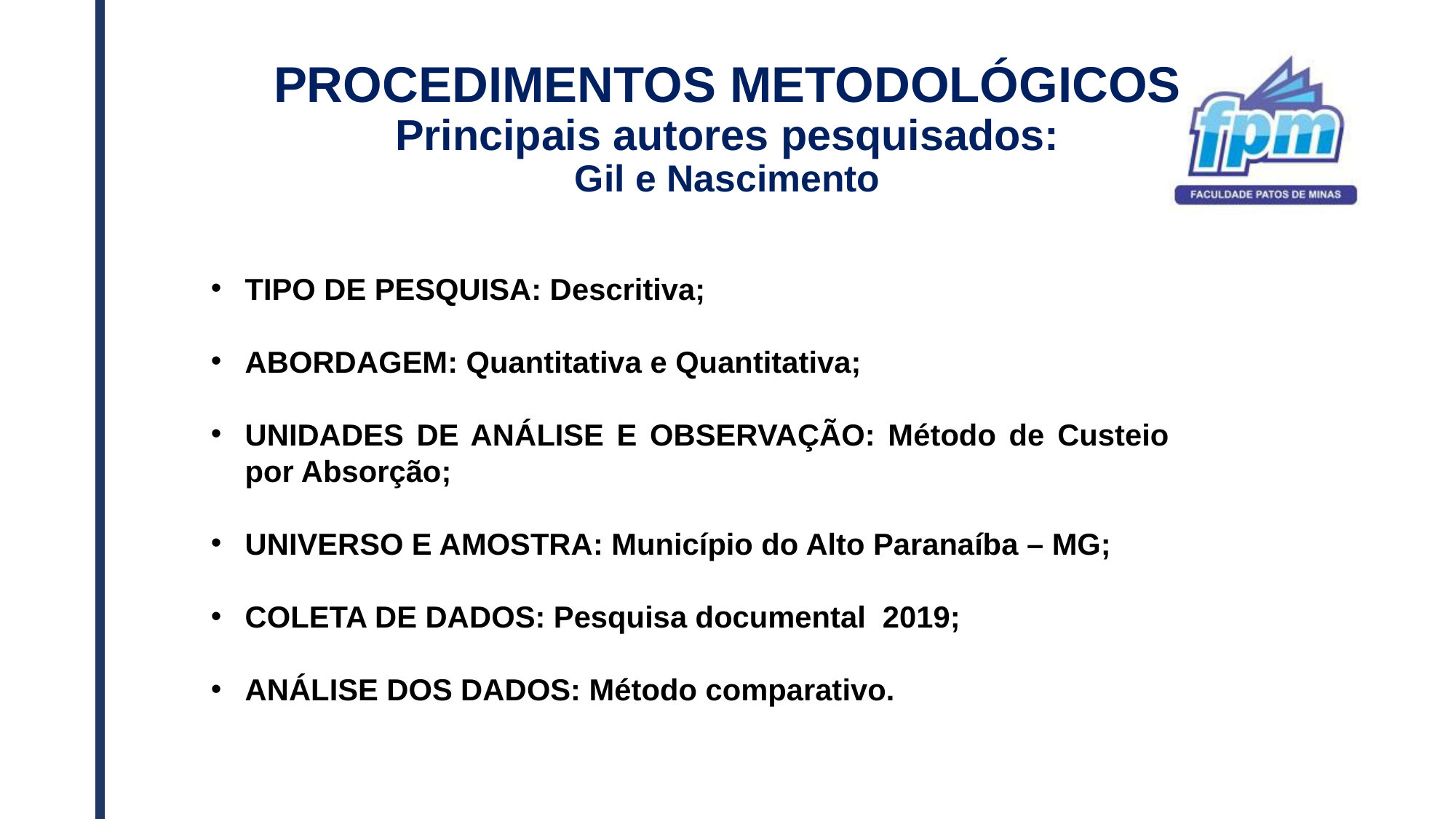

# PROCEDIMENTOS METODOLÓGICOS Principais autores pesquisados: Gil e Nascimento
TIPO DE PESQUISA: Descritiva;

ABORDAGEM: Quantitativa e Quantitativa;

UNIDADES DE ANÁLISE E OBSERVAÇÃO: Método de Custeio por Absorção;

UNIVERSO E AMOSTRA: Município do Alto Paranaíba – MG;

COLETA DE DADOS: Pesquisa documental  2019;

ANÁLISE DOS DADOS: Método comparativo.